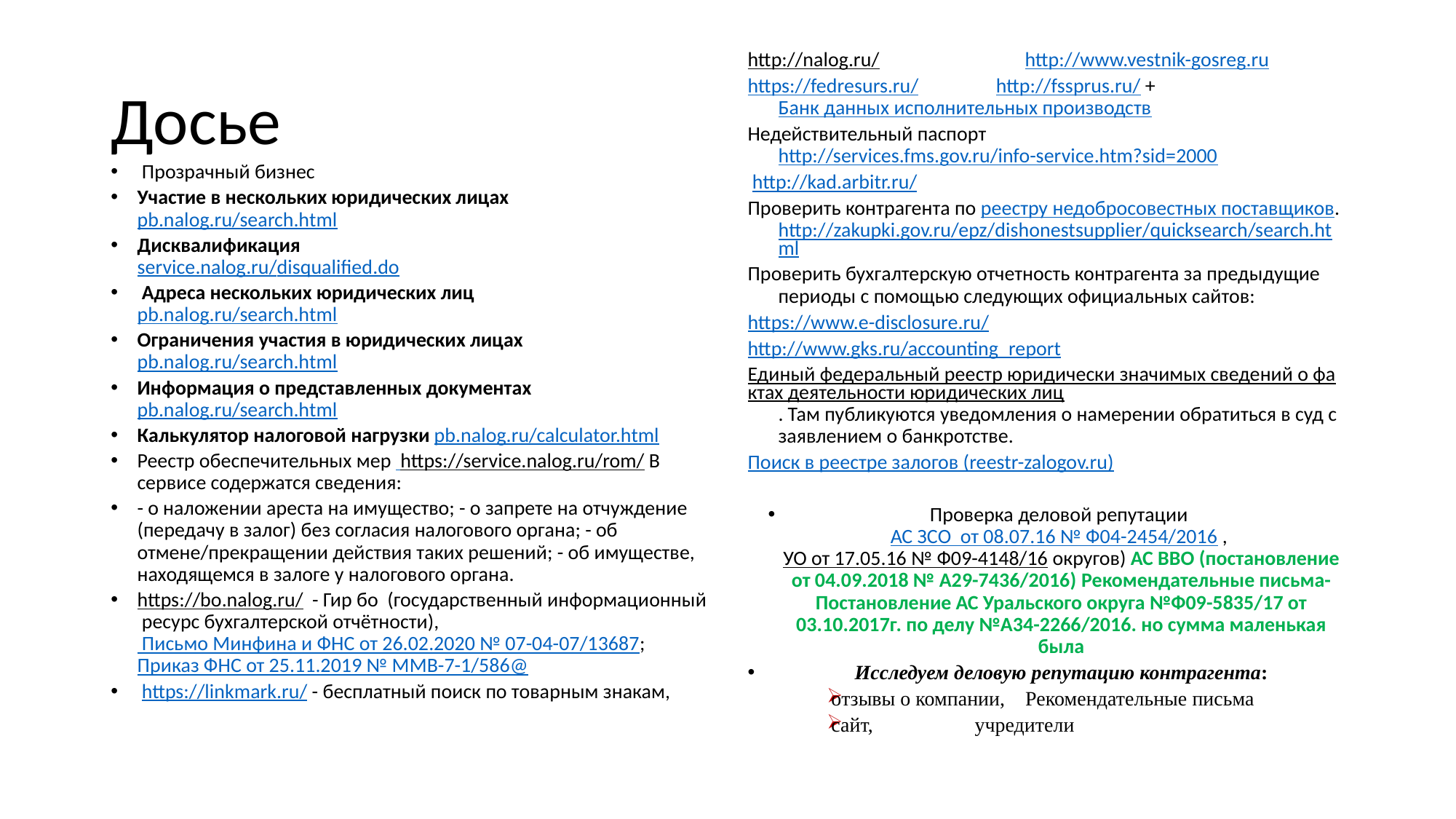

# Досье
http://nalog.ru/                                http://www.vestnik-gosreg.ru
https://fedresurs.ru/                 http://fssprus.ru/ + Банк данных исполнительных производств
Недействительный паспорт http://services.fms.gov.ru/info-service.htm?sid=2000
 http://kad.arbitr.ru/
Проверить контрагента по реестру недобросовестных поставщиков. http://zakupki.gov.ru/epz/dishonestsupplier/quicksearch/search.html
Проверить бухгалтерскую отчетность контрагента за предыдущие периоды с помощью следующих официальных сайтов:
https://www.e-disclosure.ru/
http://www.gks.ru/accounting_report
Единый федеральный реестр юридически значимых сведений о фактах деятельности юридических лиц. Там публикуются уведомления о намерении обратиться в суд с заявлением о банкротстве.
Поиск в реестре залогов (reestr-zalogov.ru)

Проверка деловой репутации АС ЗСО  от 08.07.16 № Ф04-2454/2016 , УО от 17.05.16 № Ф09-4148/16 округов) АС ВВО (постановление от 04.09.2018 № А29-7436/2016) Рекомендательные письма- Постановление АС Уральского округа №Ф09-5835/17 от 03.10.2017г. по делу №А34-2266/2016. но сумма маленькая была
Исследуем деловую репутацию контрагента:
отзывы о компании,    Рекомендательные письма
сайт,                    учредители

 Прозрачный бизнес
Участие в нескольких юридических лицах
pb.nalog.ru/search.html
Дисквалификация
service.nalog.ru/disqualified.do
 Адреса нескольких юридических лиц
pb.nalog.ru/search.html
Ограничения участия в юридических лицах
pb.nalog.ru/search.html
Информация о представленных документах pb.nalog.ru/search.html
Калькулятор налоговой нагрузки pb.nalog.ru/calculator.html
Реестр обеспечительных мер  https://service.nalog.ru/rom/ В сервисе содержатся сведения:
- о наложении ареста на имущество; - о запрете на отчуждение (передачу в залог) без согласия налогового органа; - об отмене/прекращении действия таких решений; - об имуществе, находящемся в залоге у налогового органа.
https://bo.nalog.ru/  - Гир бо  (государственный информационный  ресурс бухгалтерской отчётности), Письмо Минфина и ФНС от 26.02.2020 № 07-04-07/13687; Приказ ФНС от 25.11.2019 № ММВ-7-1/586@
 https://linkmark.ru/ - бесплатный поиск по товарным знакам,